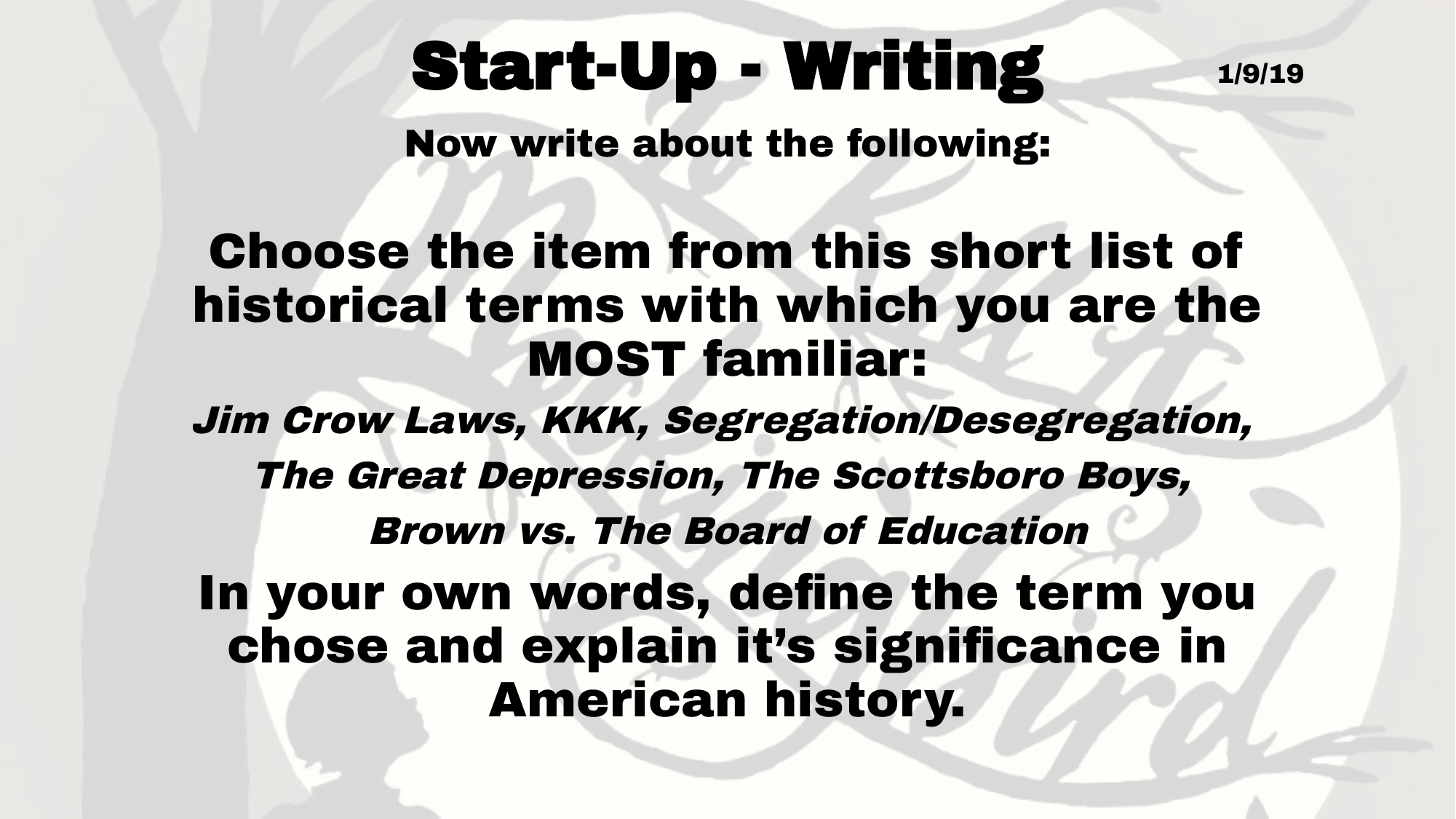

# Start-Up - Writing
1/9/19
Now write about the following:

Choose the item from this short list of historical terms with which you are the MOST familiar:
Jim Crow Laws, KKK, Segregation/Desegregation,
The Great Depression, The Scottsboro Boys,
Brown vs. The Board of Education
In your own words, define the term you chose and explain it’s significance in American history.